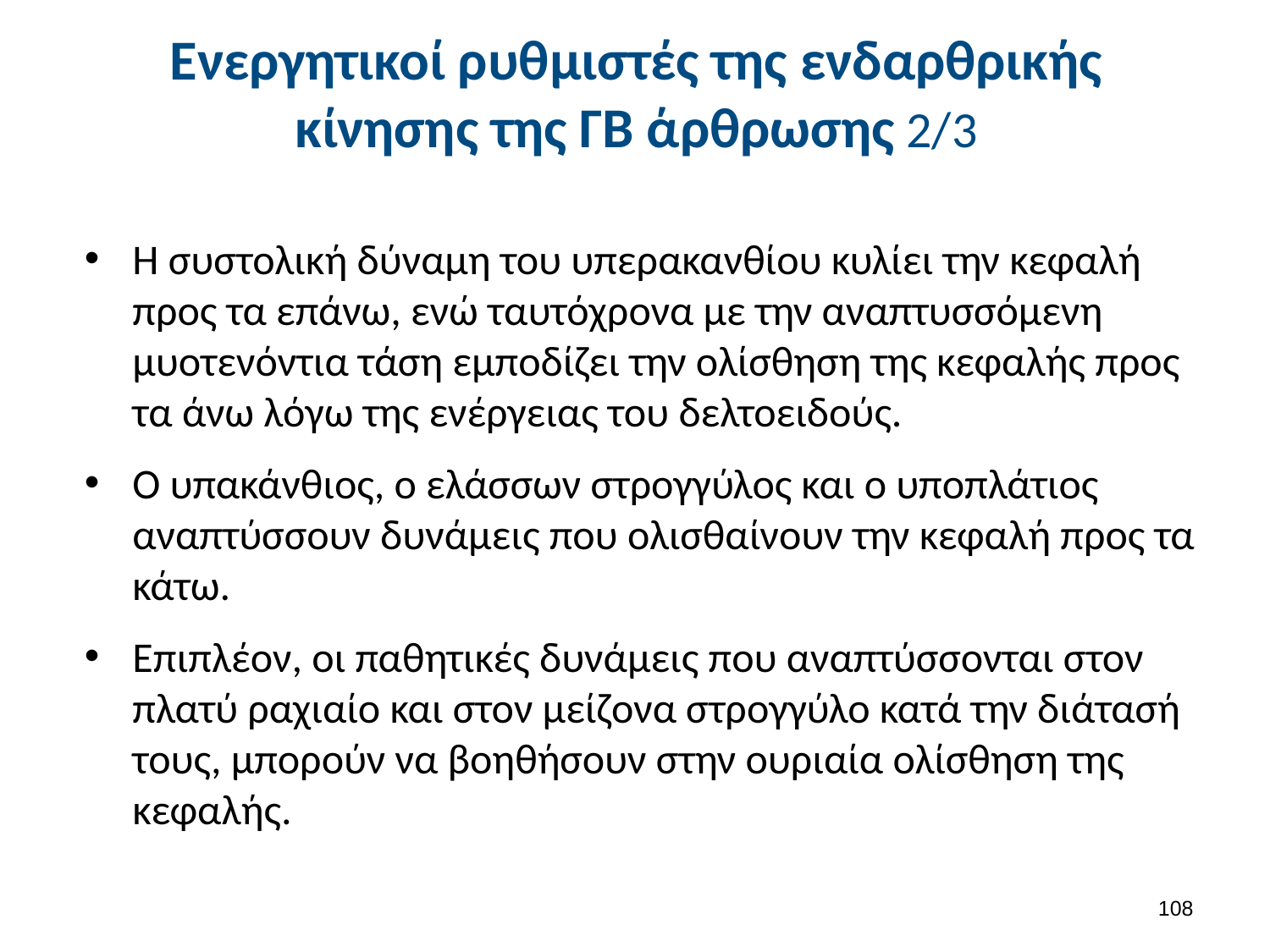

# Ενεργητικοί ρυθμιστές της ενδαρθρικής κίνησης της ΓΒ άρθρωσης 2/3
Η συστολική δύναμη του υπερακανθίου κυλίει την κεφαλή προς τα επάνω, ενώ ταυτόχρονα με την αναπτυσσόμενη μυοτενόντια τάση εμποδίζει την ολίσθηση της κεφαλής προς τα άνω λόγω της ενέργειας του δελτοειδούς.
Ο υπακάνθιος, ο ελάσσων στρογγύλος και ο υποπλάτιος αναπτύσσουν δυνάμεις που ολισθαίνουν την κεφαλή προς τα κάτω.
Επιπλέον, οι παθητικές δυνάμεις που αναπτύσσονται στον πλατύ ραχιαίο και στον μείζονα στρογγύλο κατά την διάτασή τους, μπορούν να βοηθήσουν στην ουριαία ολίσθηση της κεφαλής.
108